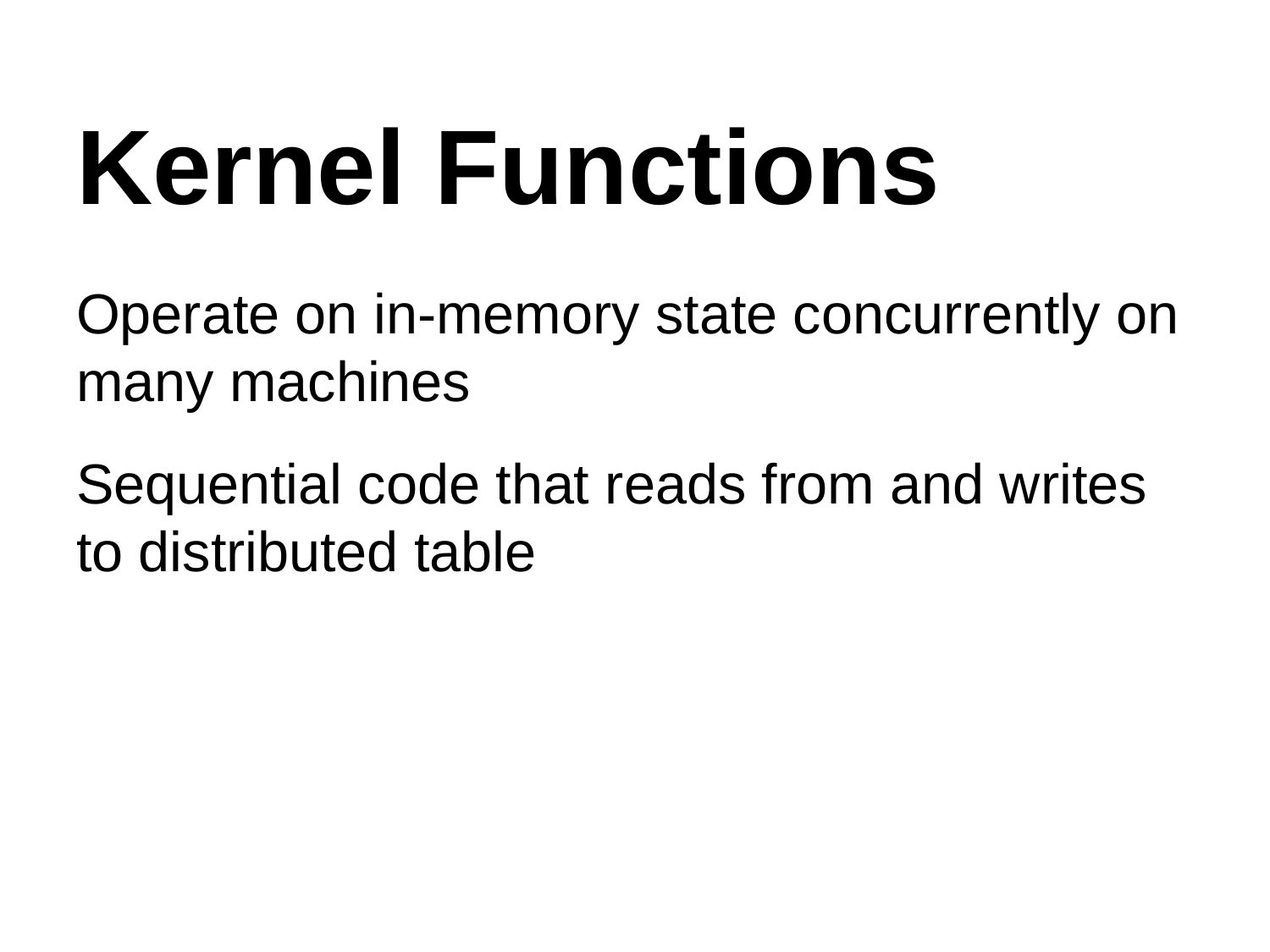

# Kernel Functions
Operate on in-memory state concurrently on many machines
Sequential code that reads from and writes to distributed table